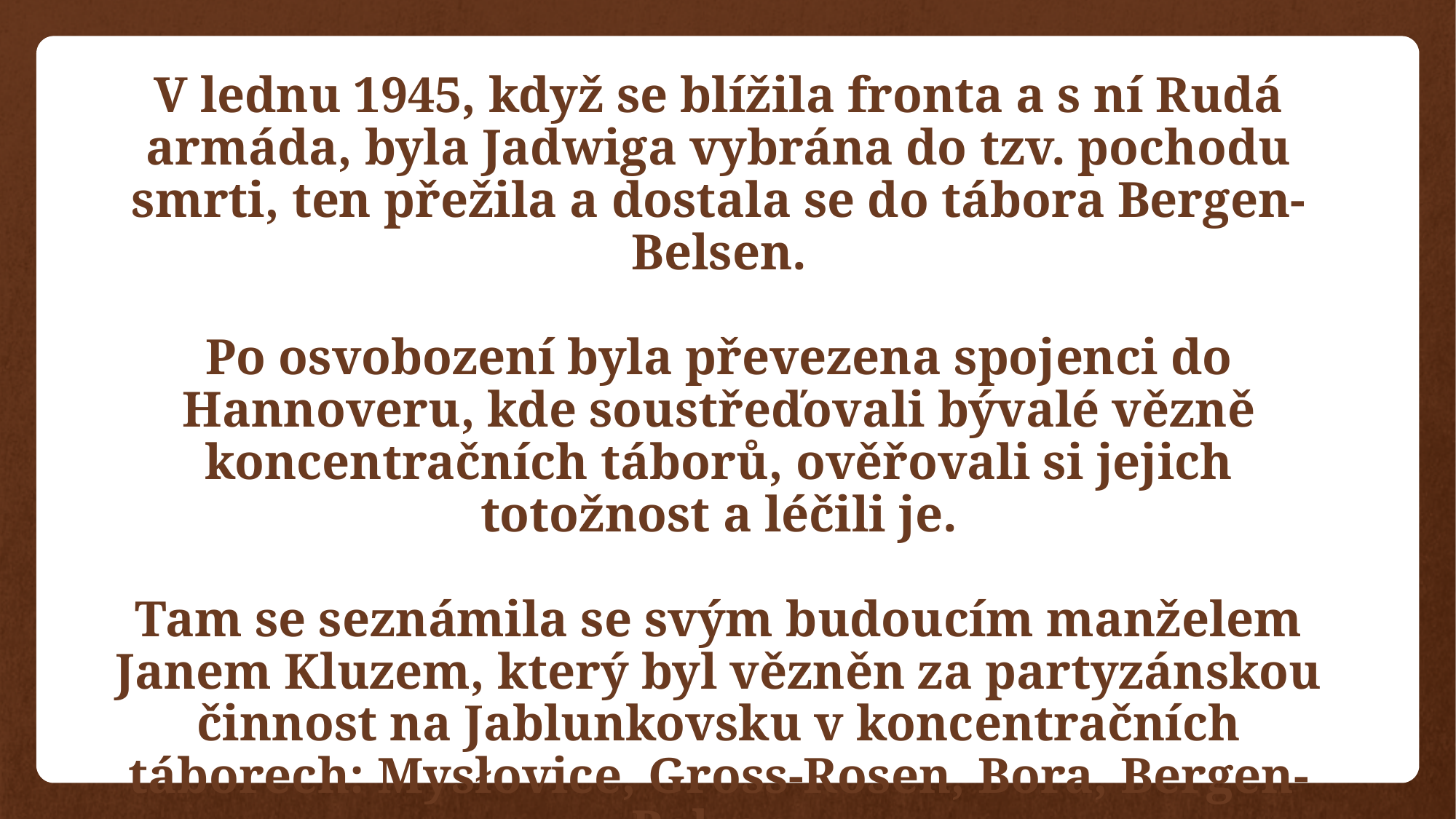

V lednu 1945, když se blížila fronta a s ní Rudá armáda, byla Jadwiga vybrána do tzv. pochodu smrti, ten přežila a dostala se do tábora Bergen-Belsen.

Po osvobození byla převezena spojenci do Hannoveru, kde soustřeďovali bývalé vězně koncentračních táborů, ověřovali si jejich totožnost a léčili je.

Tam se seznámila se svým budoucím manželem Janem Kluzem, který byl vězněn za partyzánskou činnost na Jablunkovsku v koncentračních táborech: Mysłovice, Gross-Rosen, Bora, Bergen-Belsen.